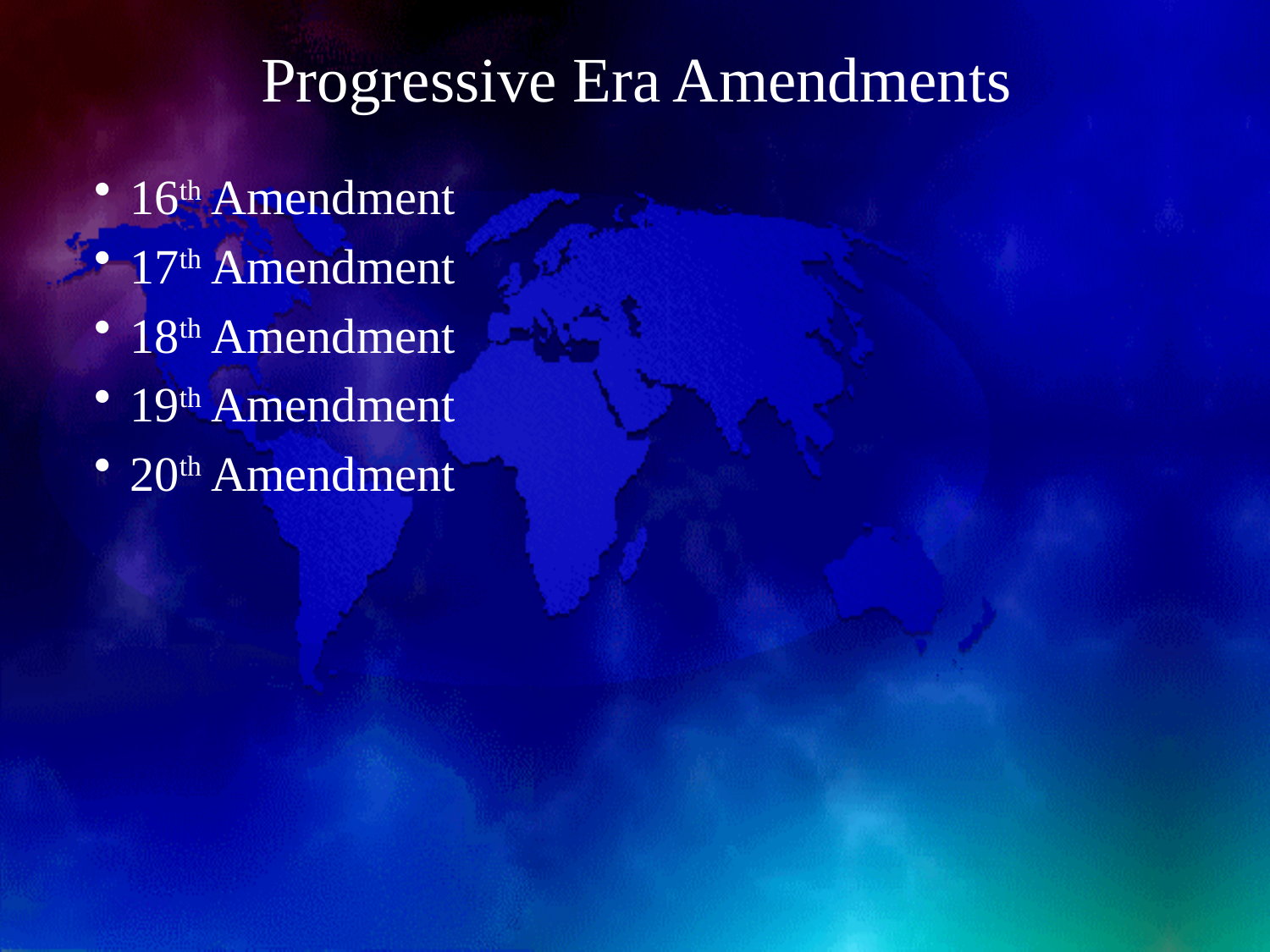

# Progressive Era Amendments
16th Amendment
17th Amendment
18th Amendment
19th Amendment
20th Amendment